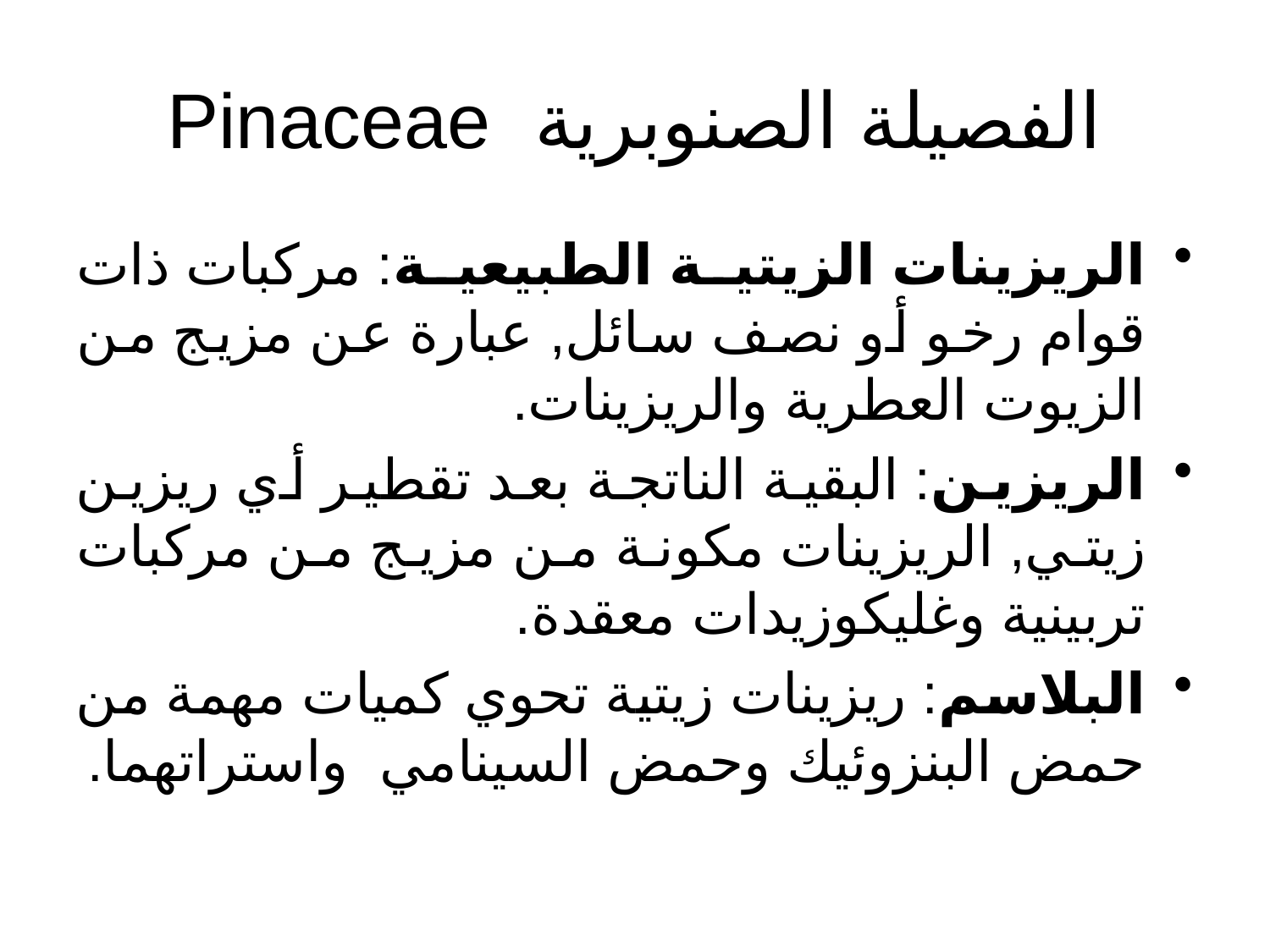

# الفصيلة الصنوبرية  Pinaceae
الريزينات الزيتية الطبيعية: مركبات ذات قوام رخو أو نصف سائل, عبارة عن مزيج من الزيوت العطرية والريزينات.
الريزين: البقية الناتجة بعد تقطير أي ريزين زيتي, الريزينات مكونة من مزيج من مركبات تربينية وغليكوزيدات معقدة.
البلاسم: ريزينات زيتية تحوي كميات مهمة من حمض البنزوئيك وحمض السينامي  واستراتهما.